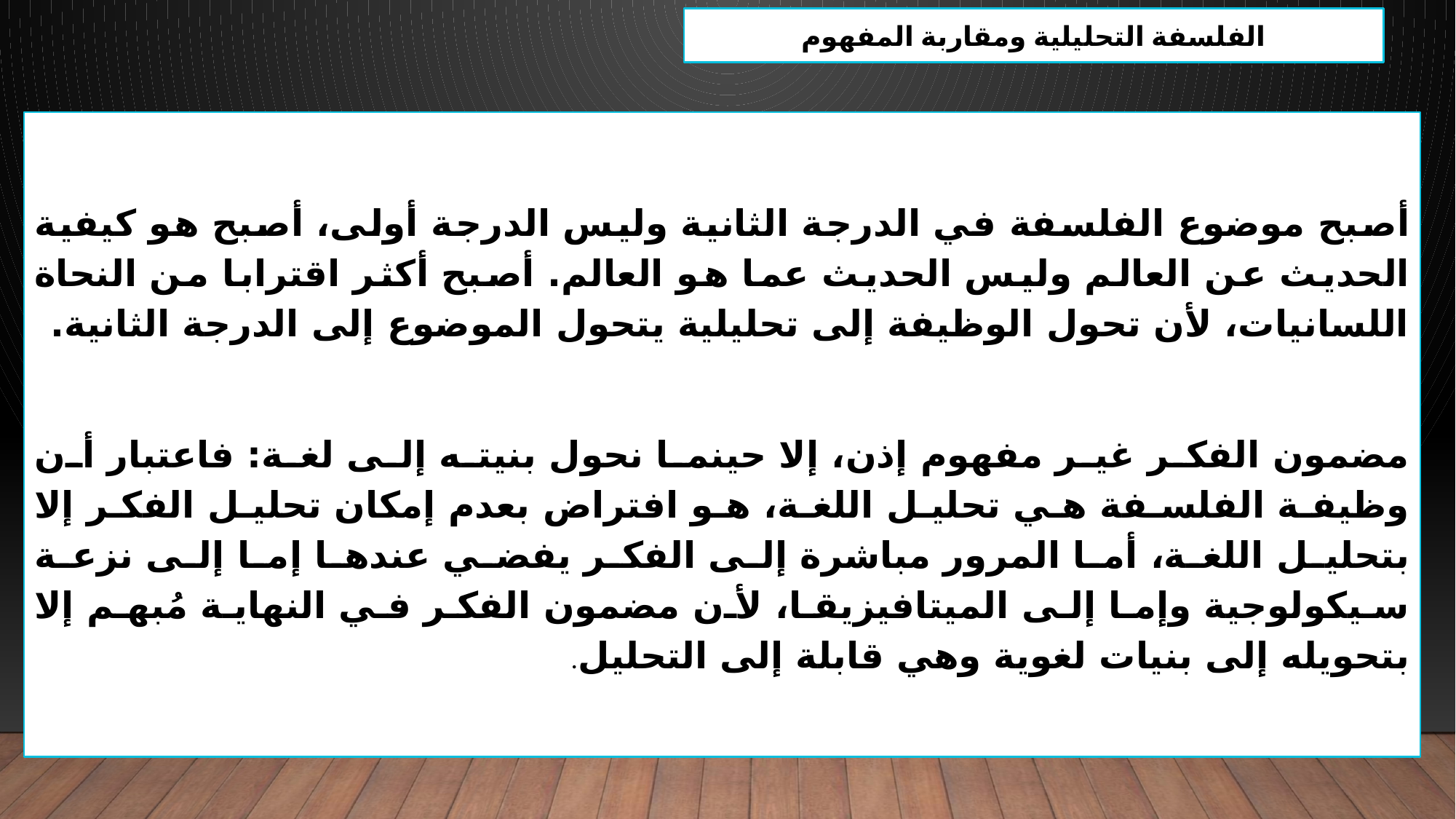

الفلسفة التحليلية ومقاربة المفهوم
أصبح موضوع الفلسفة في الدرجة الثانية وليس الدرجة أولى، أصبح هو كيفية الحديث عن العالم وليس الحديث عما هو العالم. أصبح أكثر اقترابا من النحاة اللسانيات، لأن تحول الوظيفة إلى تحليلية يتحول الموضوع إلى الدرجة الثانية.

مضمون الفكر غير مفهوم إذن، إلا حينما نحول بنيته إلى لغة: فاعتبار أن وظيفة الفلسفة هي تحليل اللغة، هو افتراض بعدم إمكان تحليل الفكر إلا بتحليل اللغة، أما المرور مباشرة إلى الفكر يفضي عندها إما إلى نزعة سيكولوجية وإما إلى الميتافيزيقا، لأن مضمون الفكر في النهاية مُبهم إلا بتحويله إلى بنيات لغوية وهي قابلة إلى التحليل.